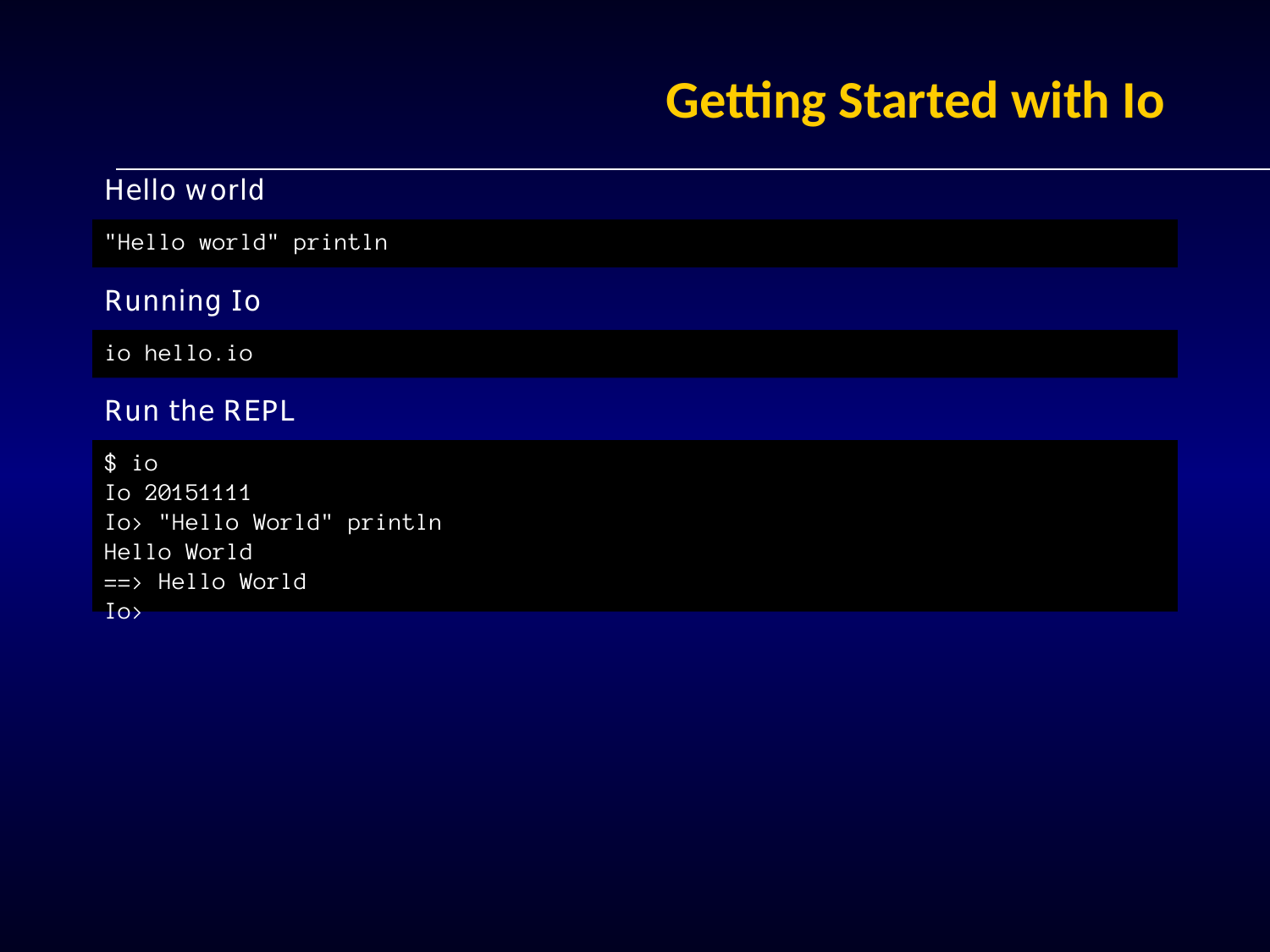

# Getting Started with Io
Hello world
"Hello world" println
Running Io
io hello.io
Run the REPL
$ io
Io 20151111
Io> "Hello World" println
Hello World
==> Hello World
Io>